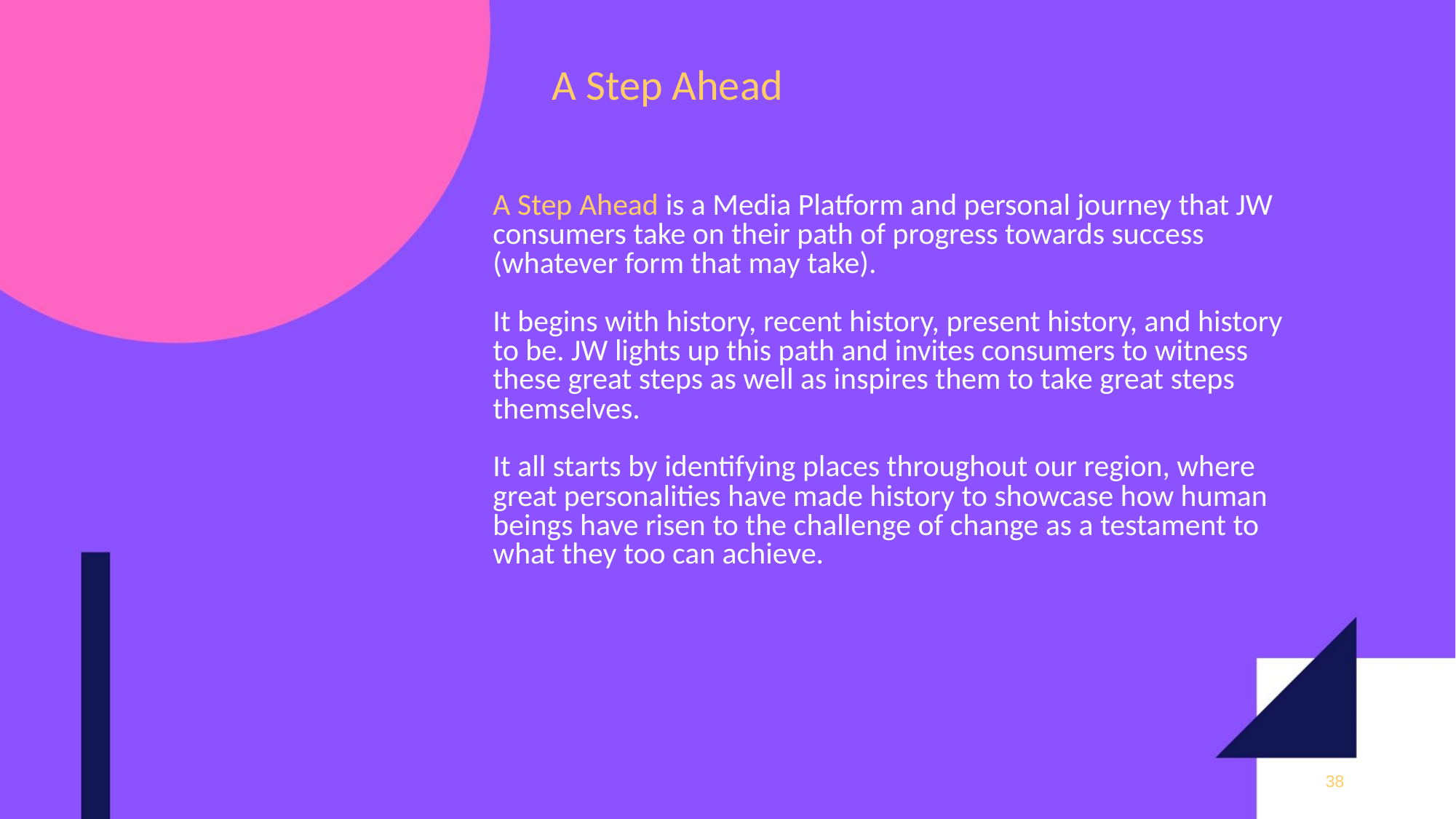

# A Step Ahead
A Step Ahead is a Media Platform and personal journey that JW consumers take on their path of progress towards success (whatever form that may take).

It begins with history, recent history, present history, and history to be. JW lights up this path and invites consumers to witness these great steps as well as inspires them to take great steps themselves.

It all starts by identifying places throughout our region, where great personalities have made history to showcase how human beings have risen to the challenge of change as a testament to what they too can achieve.
38